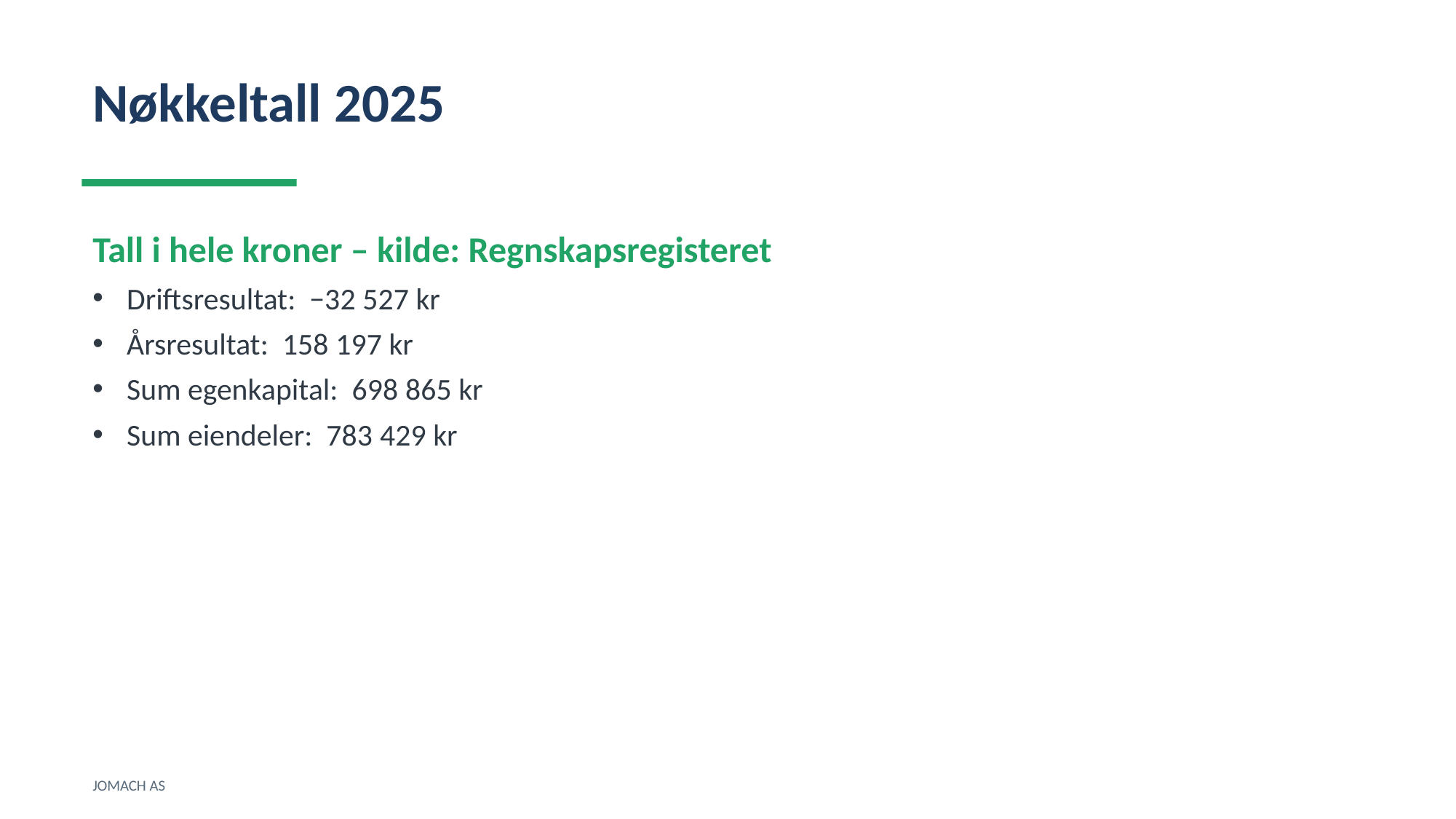

Nøkkeltall 2025

Tall i hele kroner – kilde: Regnskapsregisteret
Driftsresultat:  −32 527 kr
Årsresultat:  158 197 kr
Sum egenkapital:  698 865 kr
Sum eiendeler:  783 429 kr
JOMACH AS